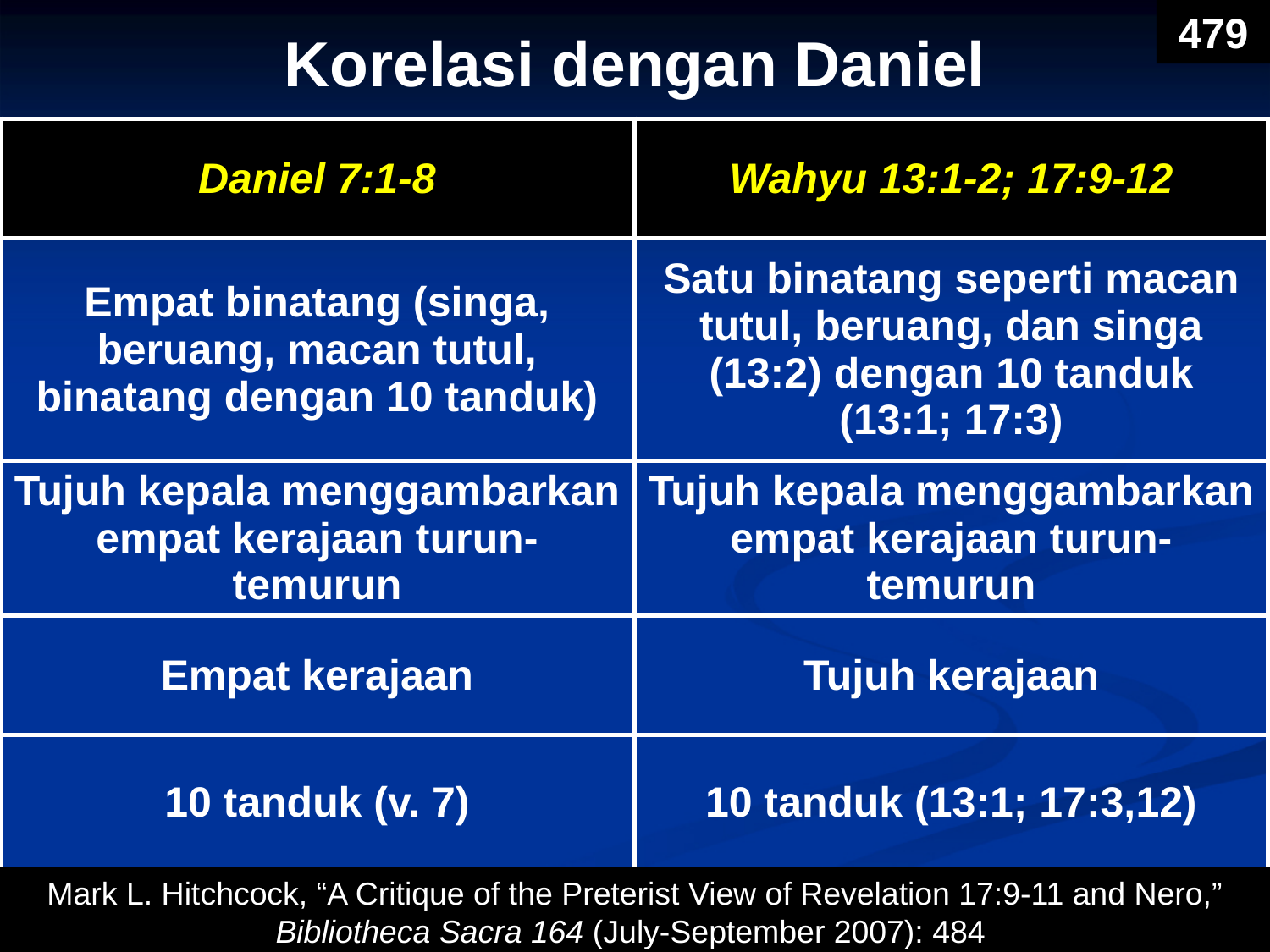

479
Korelasi dengan Daniel
| Daniel 7:1-8 | Wahyu 13:1-2; 17:9-12 |
| --- | --- |
| Empat binatang (singa, beruang, macan tutul, binatang dengan 10 tanduk) | Satu binatang seperti macan tutul, beruang, dan singa (13:2) dengan 10 tanduk (13:1; 17:3) |
| Tujuh kepala menggambarkan empat kerajaan turun-temurun | Tujuh kepala menggambarkan empat kerajaan turun-temurun |
| Empat kerajaan | Tujuh kerajaan |
| 10 tanduk (v. 7) | 10 tanduk (13:1; 17:3,12) |
Mark L. Hitchcock, “A Critique of the Preterist View of Revelation 17:9-11 and Nero,” Bibliotheca Sacra 164 (July-September 2007): 484